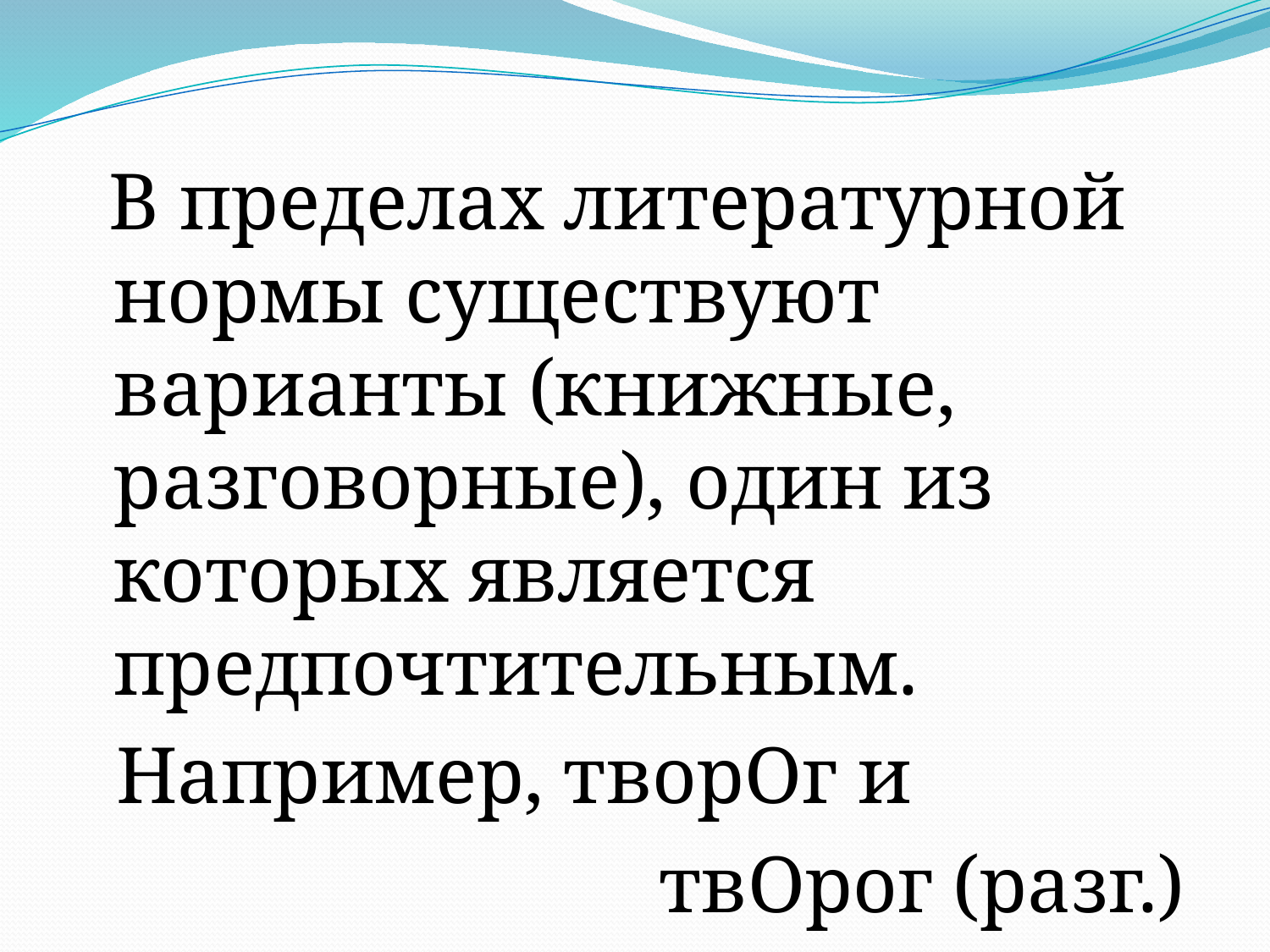

#
  В пределах литературной нормы существуют варианты (книжные, разговорные), один из которых является предпочтительным.
  Например, творОг и
                             твОрог (разг.)